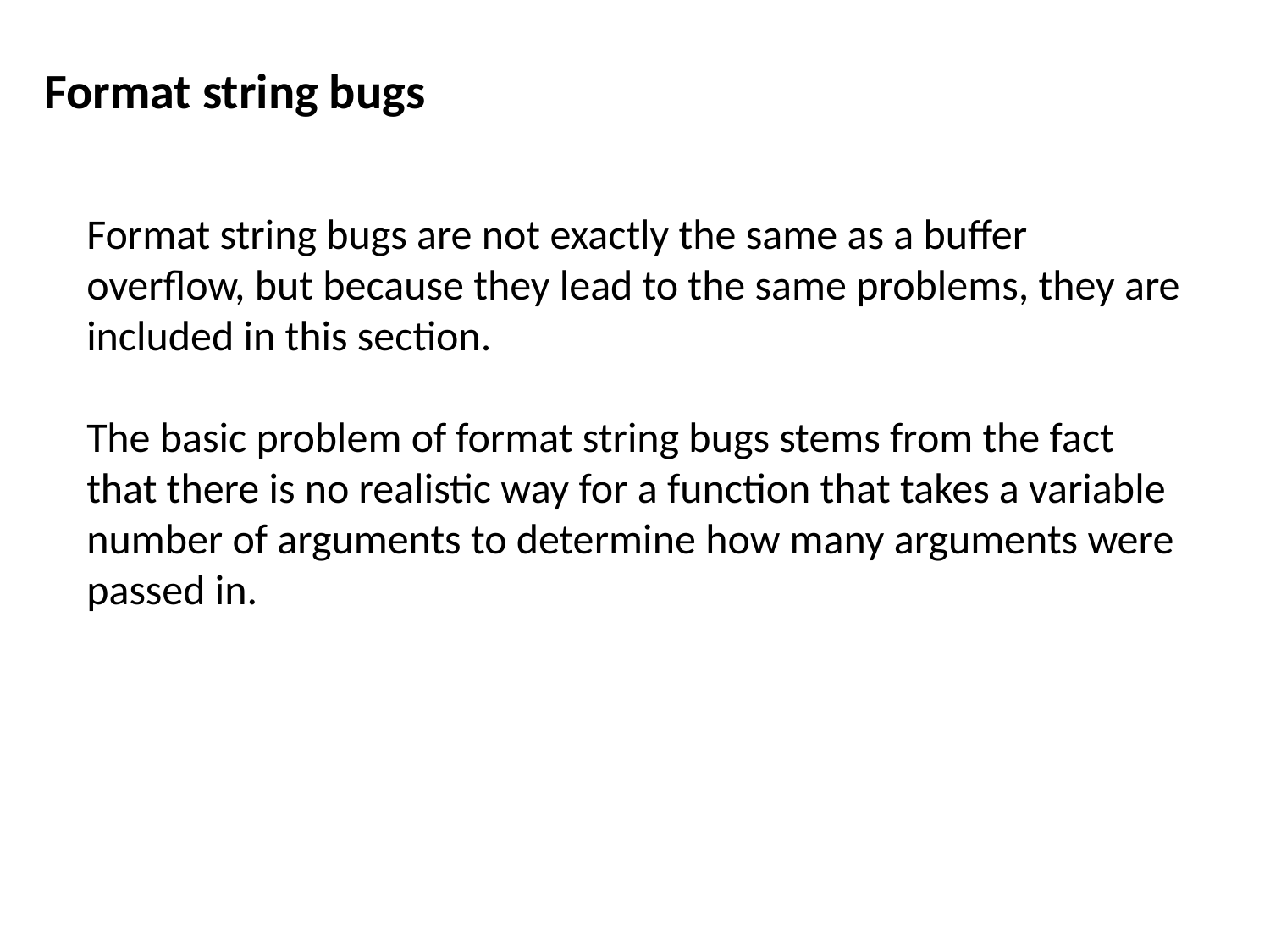

Format string bugs
Format string bugs are not exactly the same as a buffer overflow, but because they lead to the same problems, they are included in this section.

The basic problem of format string bugs stems from the fact that there is no realistic way for a function that takes a variable number of arguments to determine how many arguments were passed in.